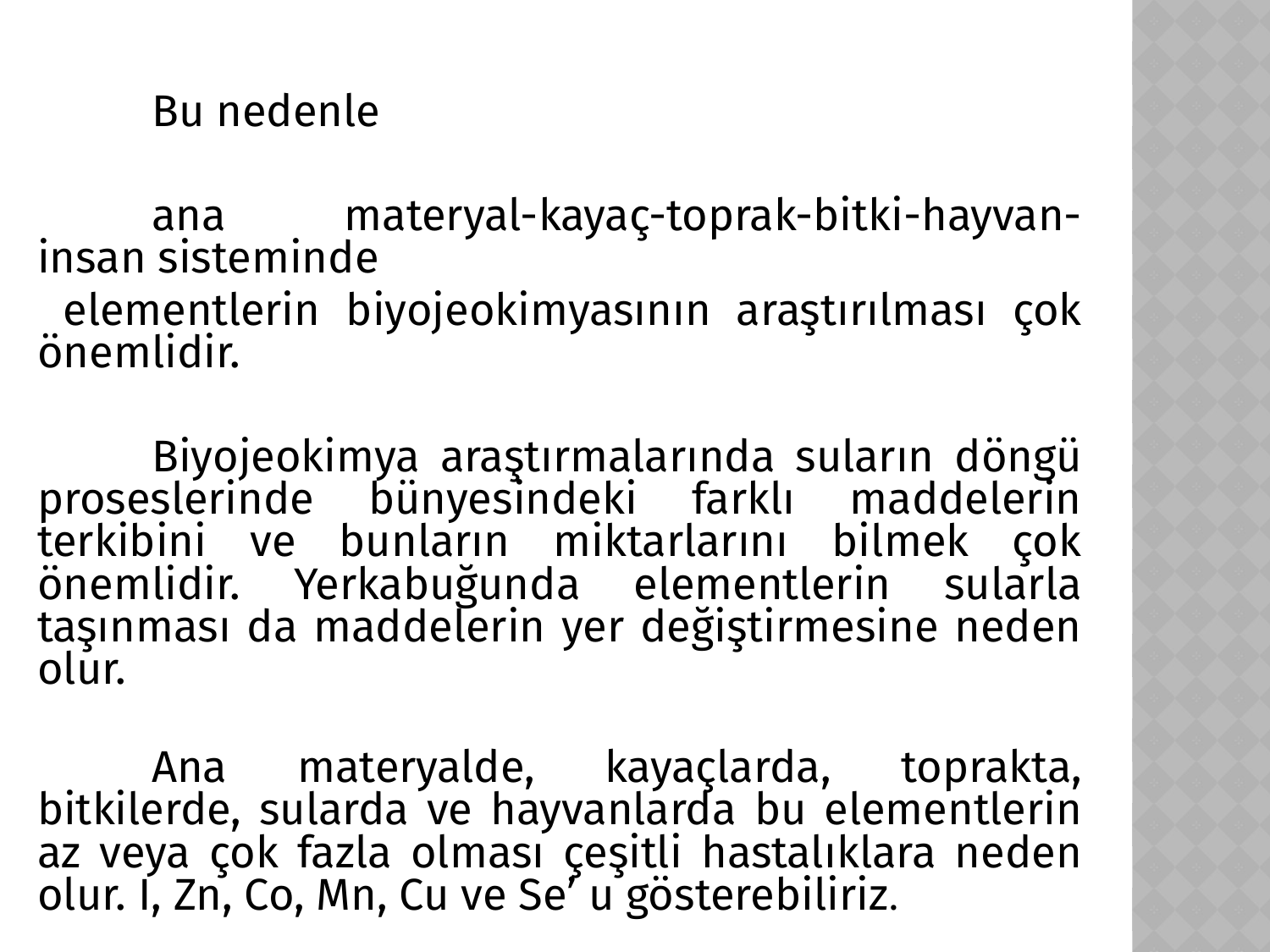

Bu nedenle

	ana materyal-kayaç-toprak-bitki-hayvan-insan sisteminde
 elementlerin biyojeokimyasının araştırılması çok önemlidir.

	Biyojeokimya araştırmalarında suların döngü proseslerinde bünyesindeki farklı maddelerin terkibini ve bunların miktarlarını bilmek çok önemlidir. Yerkabuğunda elementlerin sularla taşınması da maddelerin yer değiştirmesine neden olur.

	Ana materyalde, kayaçlarda, toprakta, bitkilerde, sularda ve hayvanlarda bu elementlerin az veya çok fazla olması çeşitli hastalıklara neden olur. I, Zn, Co, Mn, Cu ve Se’ u gösterebiliriz.